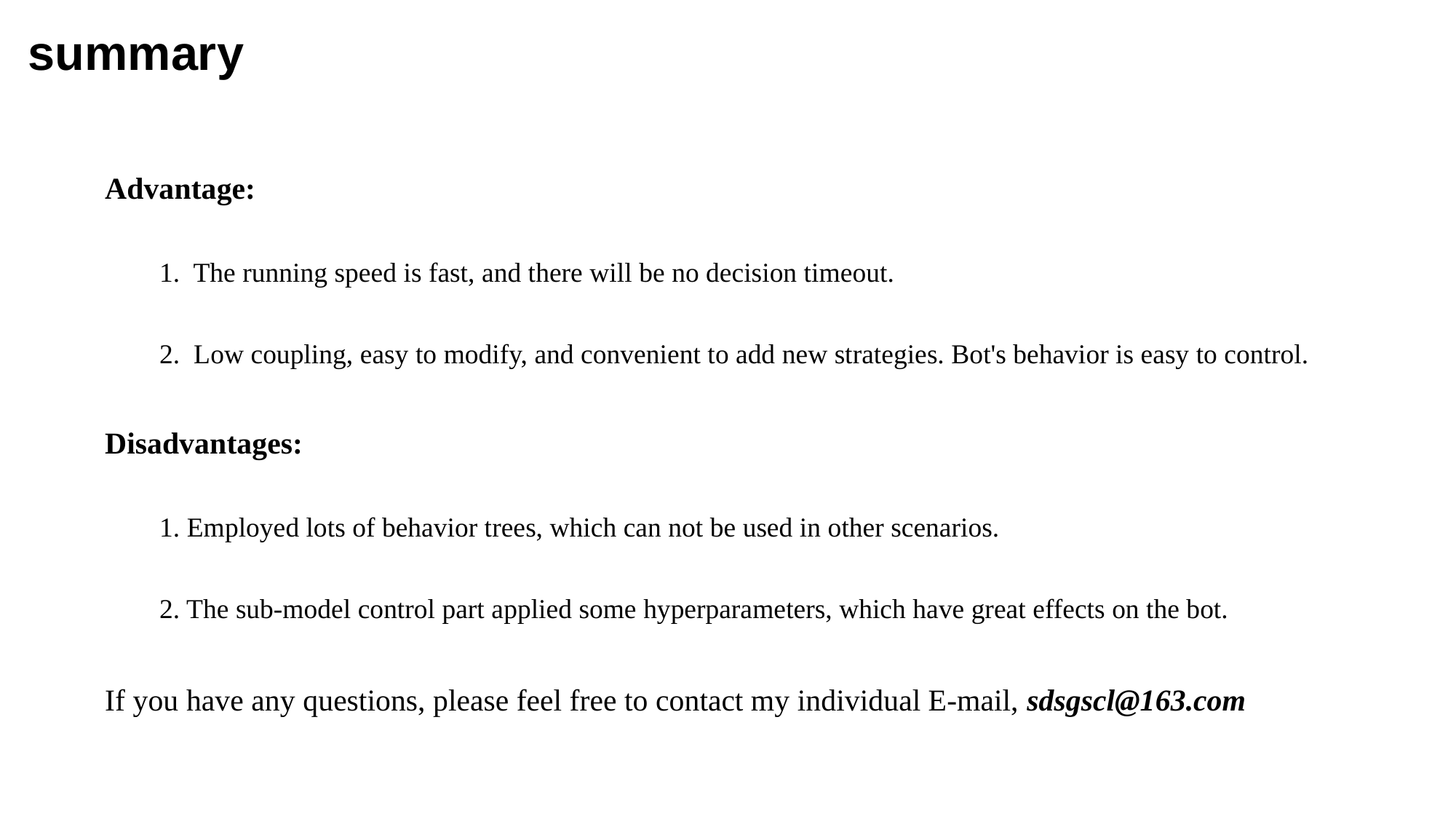

summary
Advantage:
1.  The running speed is fast, and there will be no decision timeout.
2.  Low coupling, easy to modify, and convenient to add new strategies. Bot's behavior is easy to control.
Disadvantages:
1. Employed lots of behavior trees, which can not be used in other scenarios.
2. The sub-model control part applied some hyperparameters, which have great effects on the bot.
If you have any questions, please feel free to contact my individual E-mail, sdsgscl@163.com